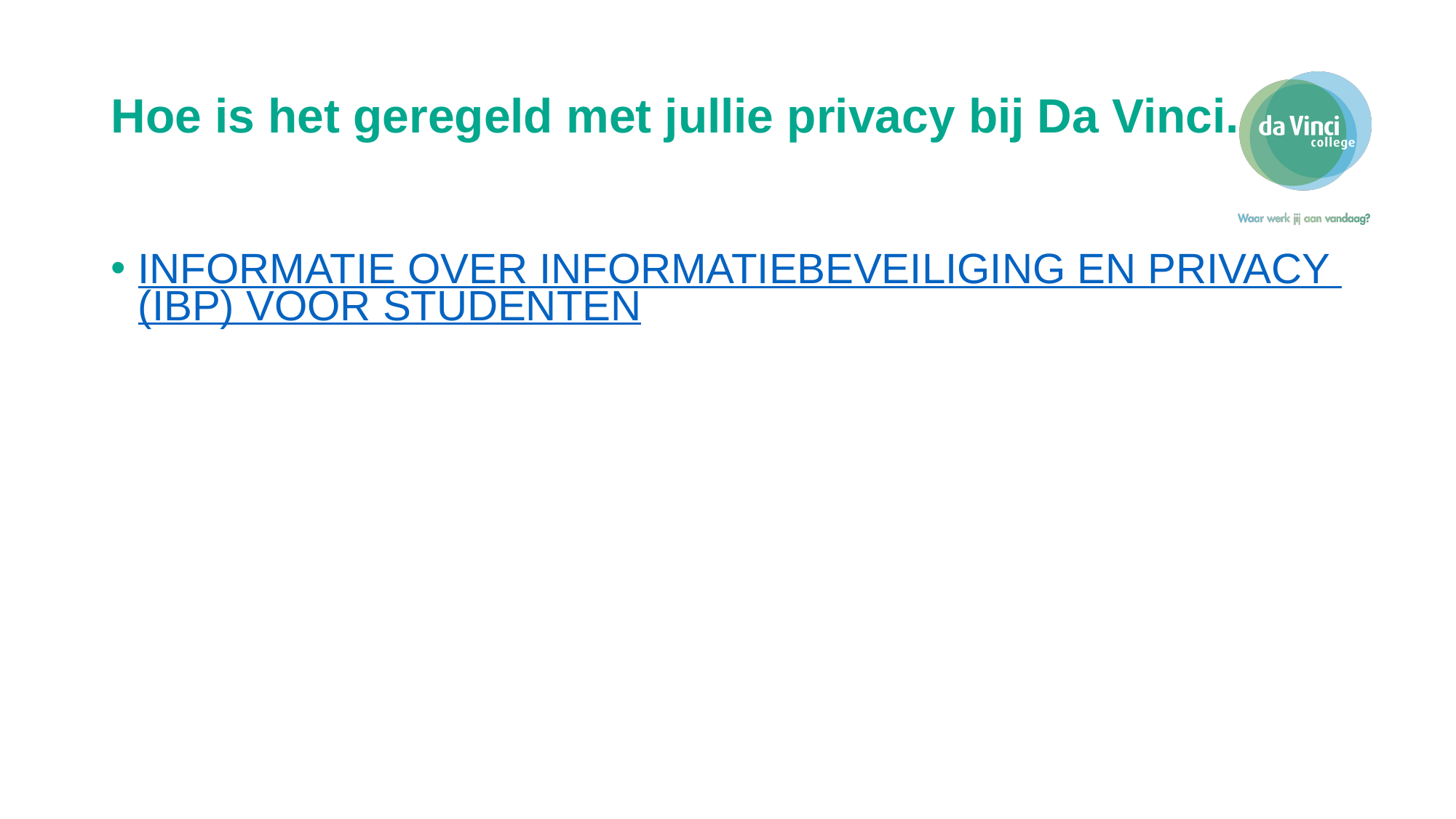

# Hoe is het geregeld met jullie privacy bij Da Vinci.
INFORMATIE OVER INFORMATIEBEVEILIGING EN PRIVACY (IBP) VOOR STUDENTEN